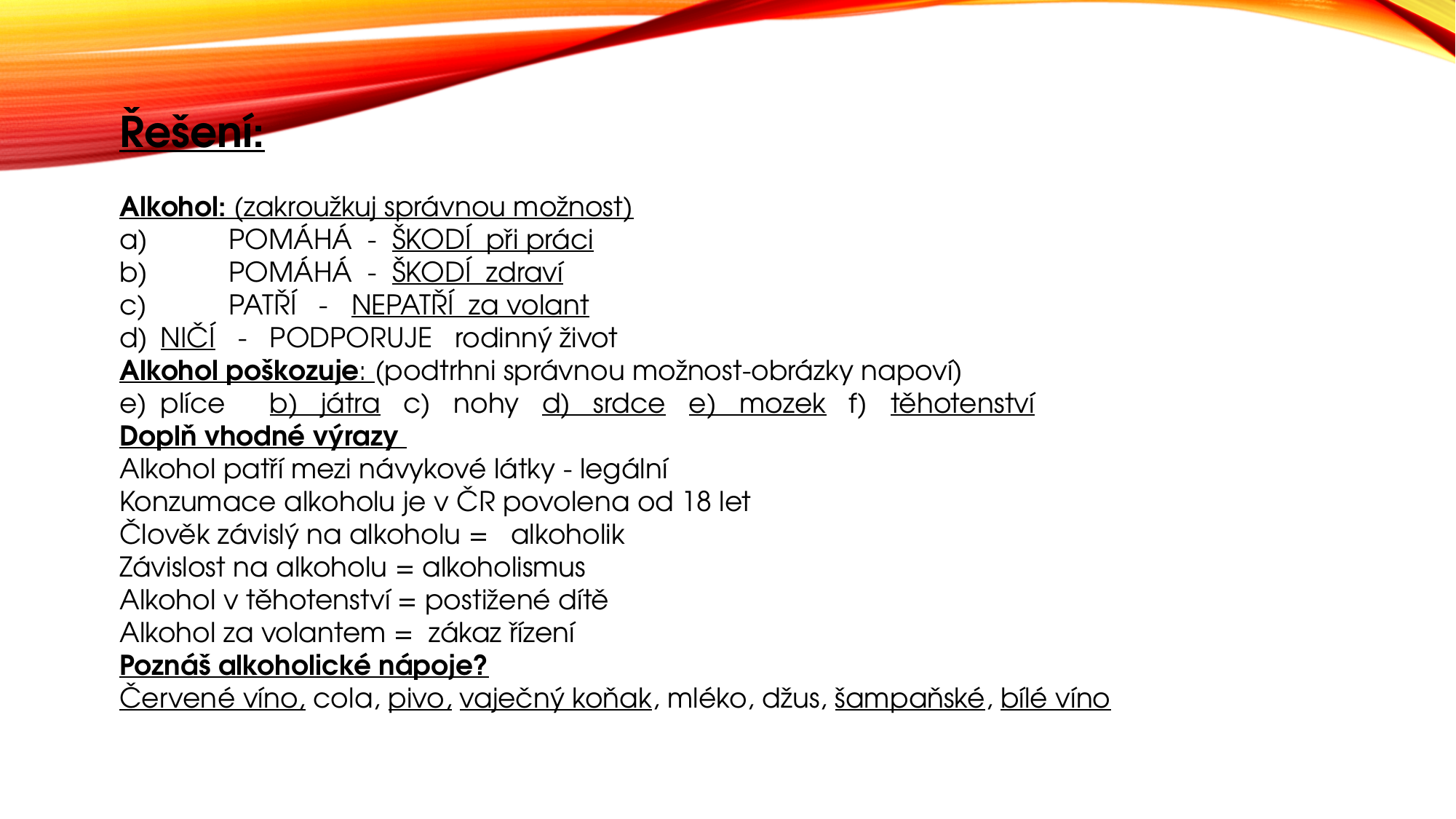

Řešení:

Alkohol: (zakroužkuj správnou možnost)
a)	POMÁHÁ  -  ŠKODÍ  při práci
b)	POMÁHÁ  -  ŠKODÍ  zdraví
c)	PATŘÍ   -   NEPATŘÍ  za volant
NIČÍ   -   PODPORUJE   rodinný život
Alkohol poškozuje: (podtrhni správnou možnost-obrázky napoví)
plíce	b)   játra   c)   nohy   d)   srdce   e)   mozek   f)   těhotenství
Doplň vhodné výrazy
Alkohol patří mezi návykové látky - legální
Konzumace alkoholu je v ČR povolena od 18 let
Člověk závislý na alkoholu =   alkoholik
Závislost na alkoholu = alkoholismus
Alkohol v těhotenství = postižené dítě
Alkohol za volantem =  zákaz řízení
Poznáš alkoholické nápoje?
Červené víno, cola, pivo, vaječný koňak, mléko, džus, šampaňské, bílé víno